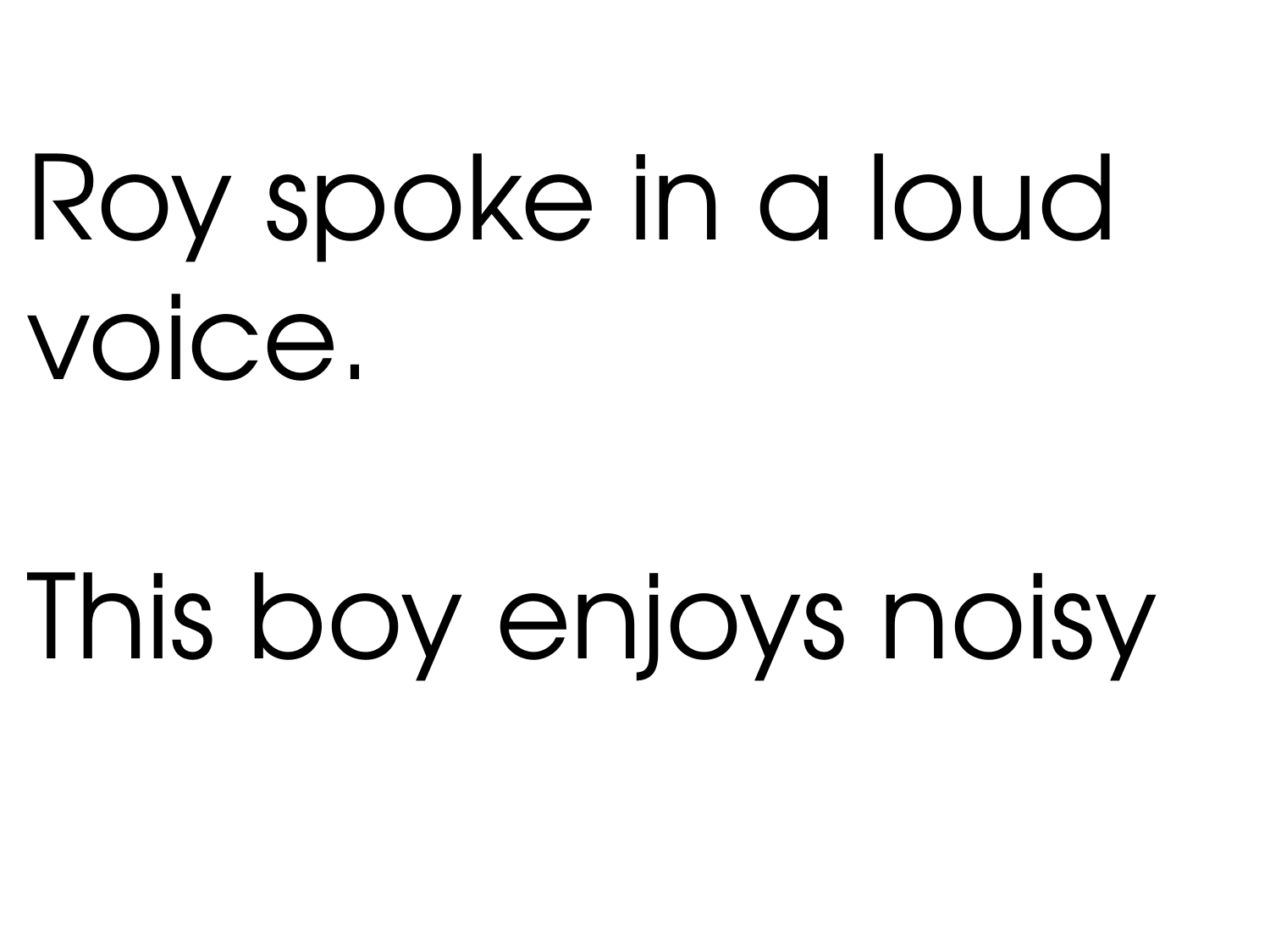

Roy spoke in a loud voice.

This boy enjoys noisy